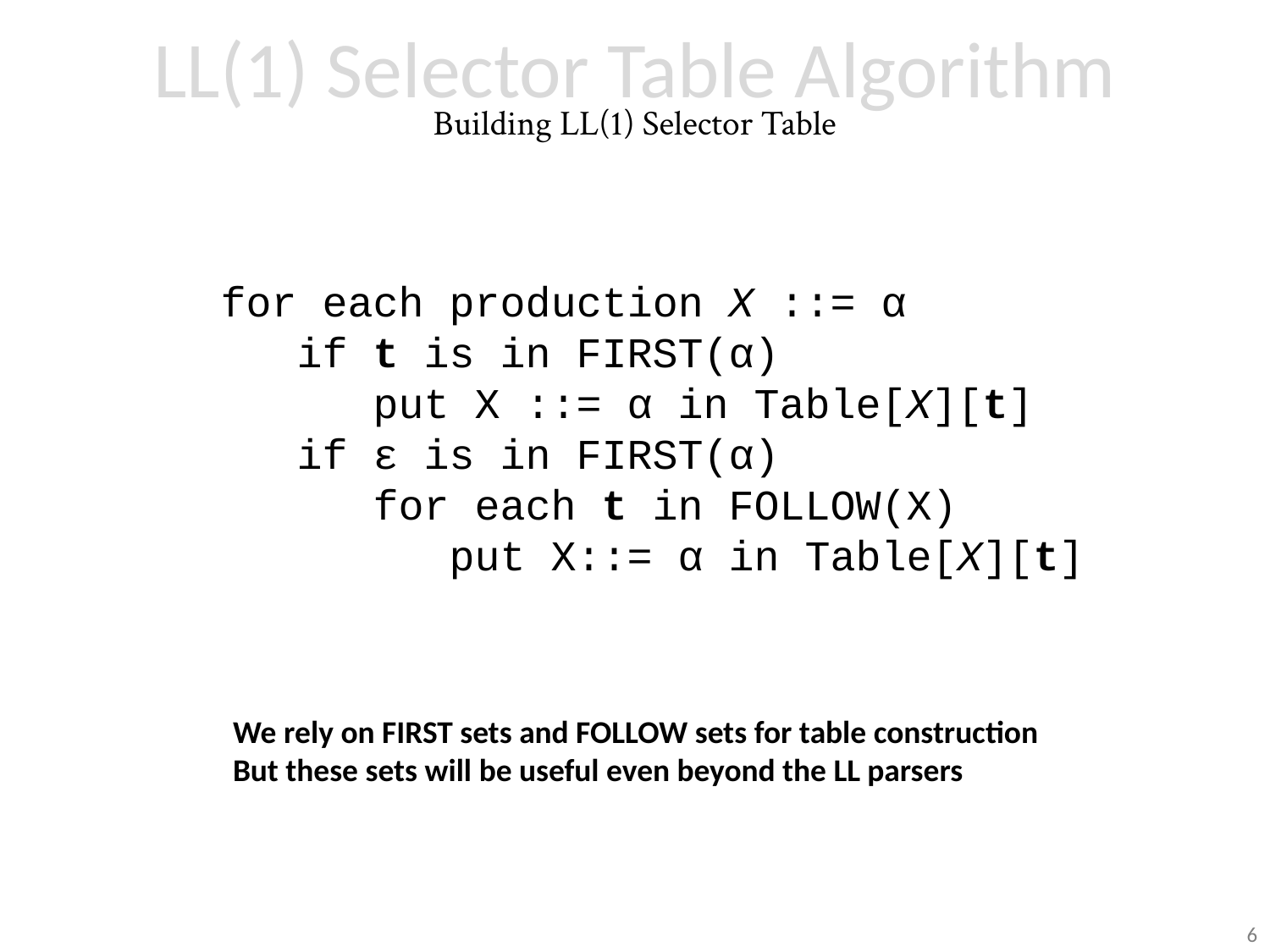

# LL(1) Selector Table Algorithm Building LL(1) Selector Table
for each production X ::= α
   if t is in FIRST(α)
      put X ::= α in Table[X][t]
   if ε is in FIRST(α)
      for each t in FOLLOW(X)
         put X::= α in Table[X][t]

We rely on FIRST sets and FOLLOW sets for table construction
But these sets will be useful even beyond the LL parsers
6